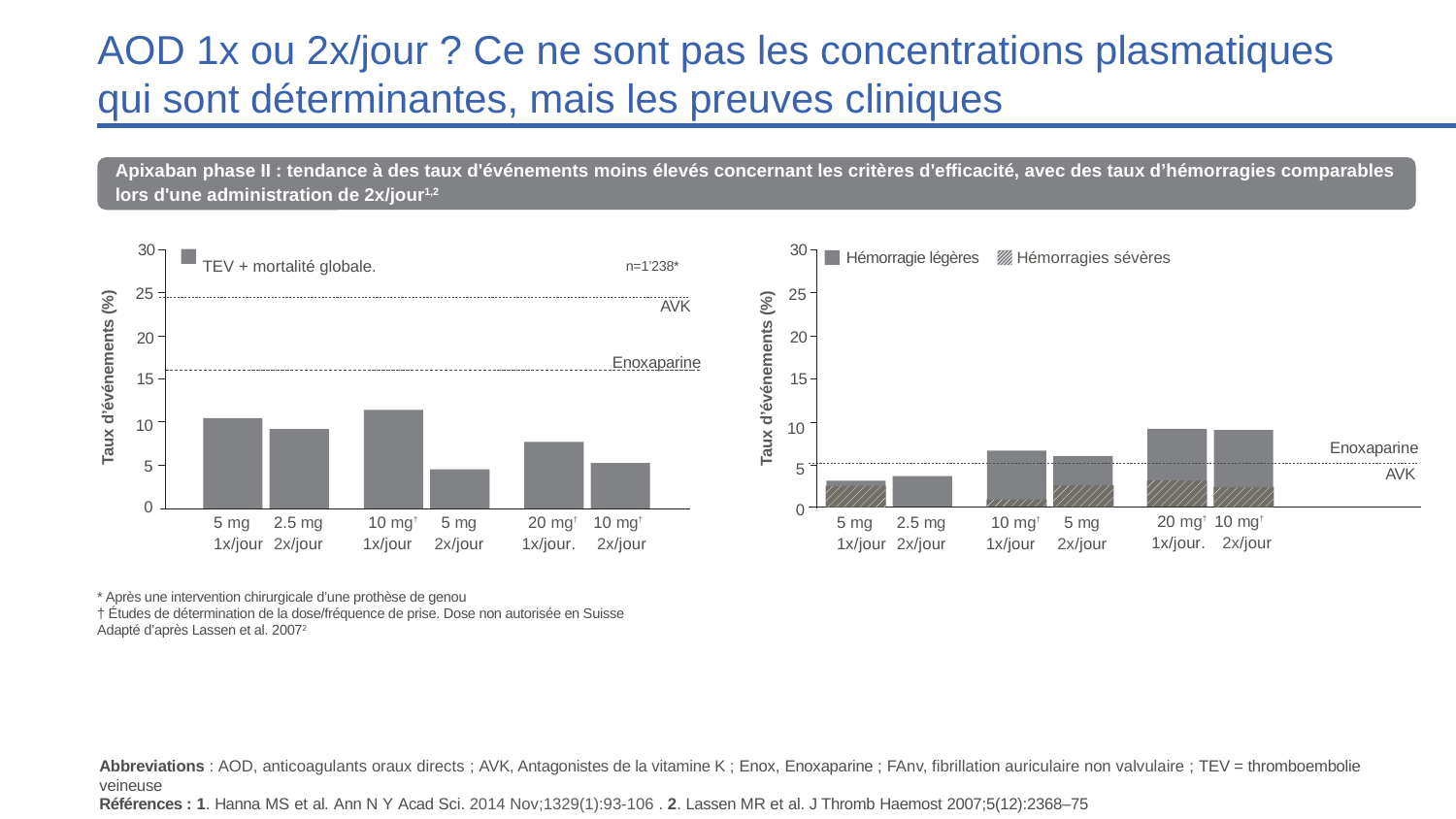

# AOD 1x ou 2x/jour ? Ce ne sont pas les concentrations plasmatiques qui sont déterminantes, mais les preuves cliniques
Apixaban phase II : tendance à des taux d'événements moins élevés concernant les critères d'efficacité, avec des taux d’hémorragies comparables
lors d'une administration de 2x/jour1,2

30
30
Hémorragie légères         Hémorragies sévères

TEV + mortalité globale.                                                      n=1’238*
	AVK

Taux d’événements (%)

Taux d’événements (%)
25
25

20
20

                                                                                                      Enoxaparine
15
15

10
5
0
10
5
0

Enoxaparine

AVK

20 mg†  10 mg†
1x/jour. 2x/jour
20 mg†    10 mg†
1x/jour.  2x/jour
   5 mg  	2.5 mg	 10 mg†	5 mg
   1x/jour 2x/jour	 1x/jour 	2x/jour
   5 mg  	2.5 mg	 10 mg†	5 mg
   1x/jour 	2x/jour 	 1x/jour 	2x/jour
* Après une intervention chirurgicale d’une prothèse de genou
† Études de détermination de la dose/fréquence de prise. Dose non autorisée en Suisse
Adapté d’après Lassen et al. 20072
Abbreviations : AOD, anticoagulants oraux directs ; AVK, Antagonistes de la vitamine K ; Enox, Enoxaparine ; FAnv, fibrillation auriculaire non valvulaire ; TEV = thromboembolie veineuse
Références : 1. Hanna MS et al. Ann N Y Acad Sci. 2014 Nov;1329(1):93-106 . 2. Lassen MR et al. J Thromb Haemost 2007;5(12):2368–75